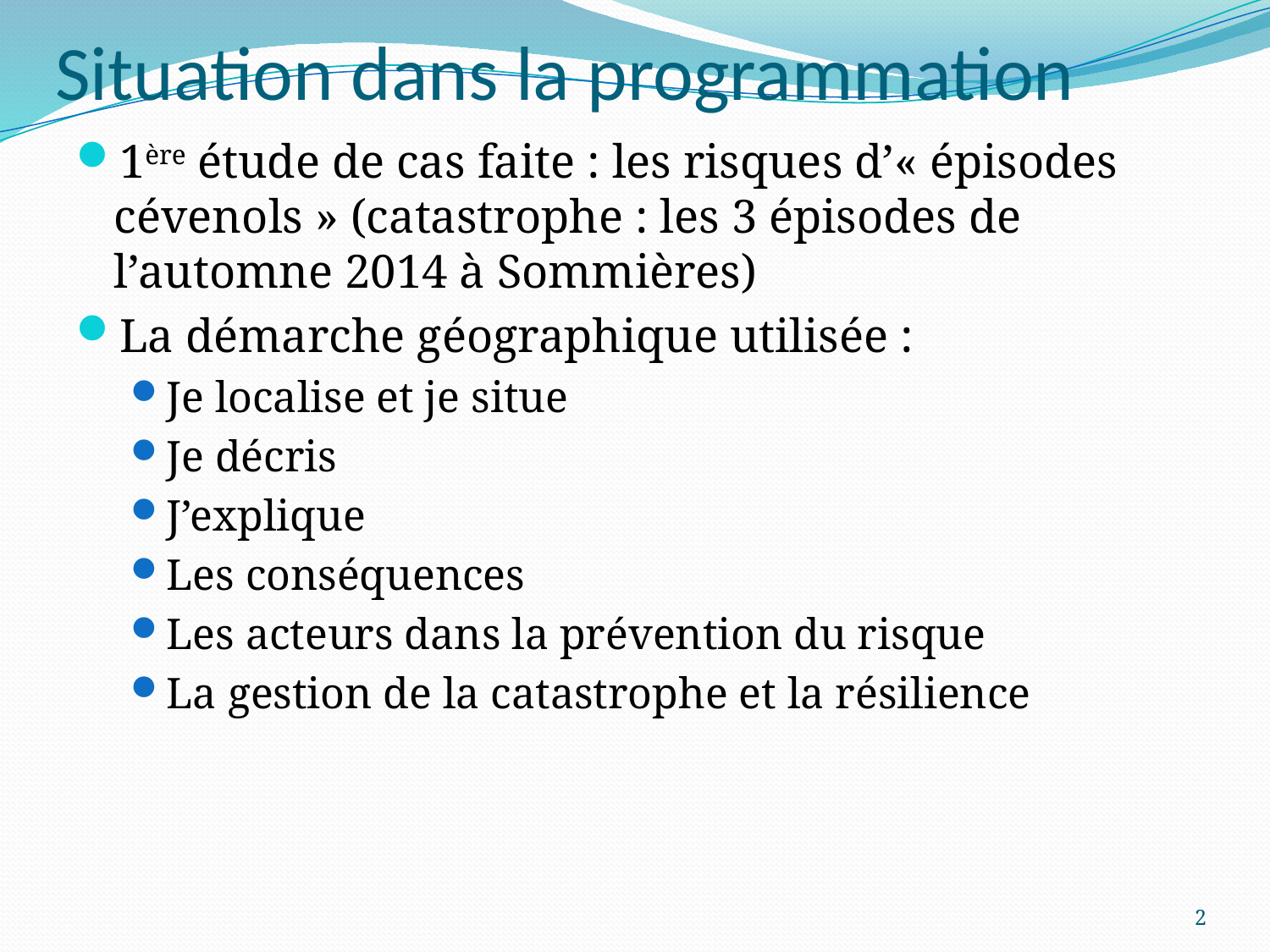

# Situation dans la programmation
1ère étude de cas faite : les risques d’« épisodes cévenols » (catastrophe : les 3 épisodes de  l’automne 2014 à Sommières)
La démarche géographique utilisée :
Je localise et je situe
Je décris
J’explique
Les conséquences
Les acteurs dans la prévention du risque
La gestion de la catastrophe et la résilience

2